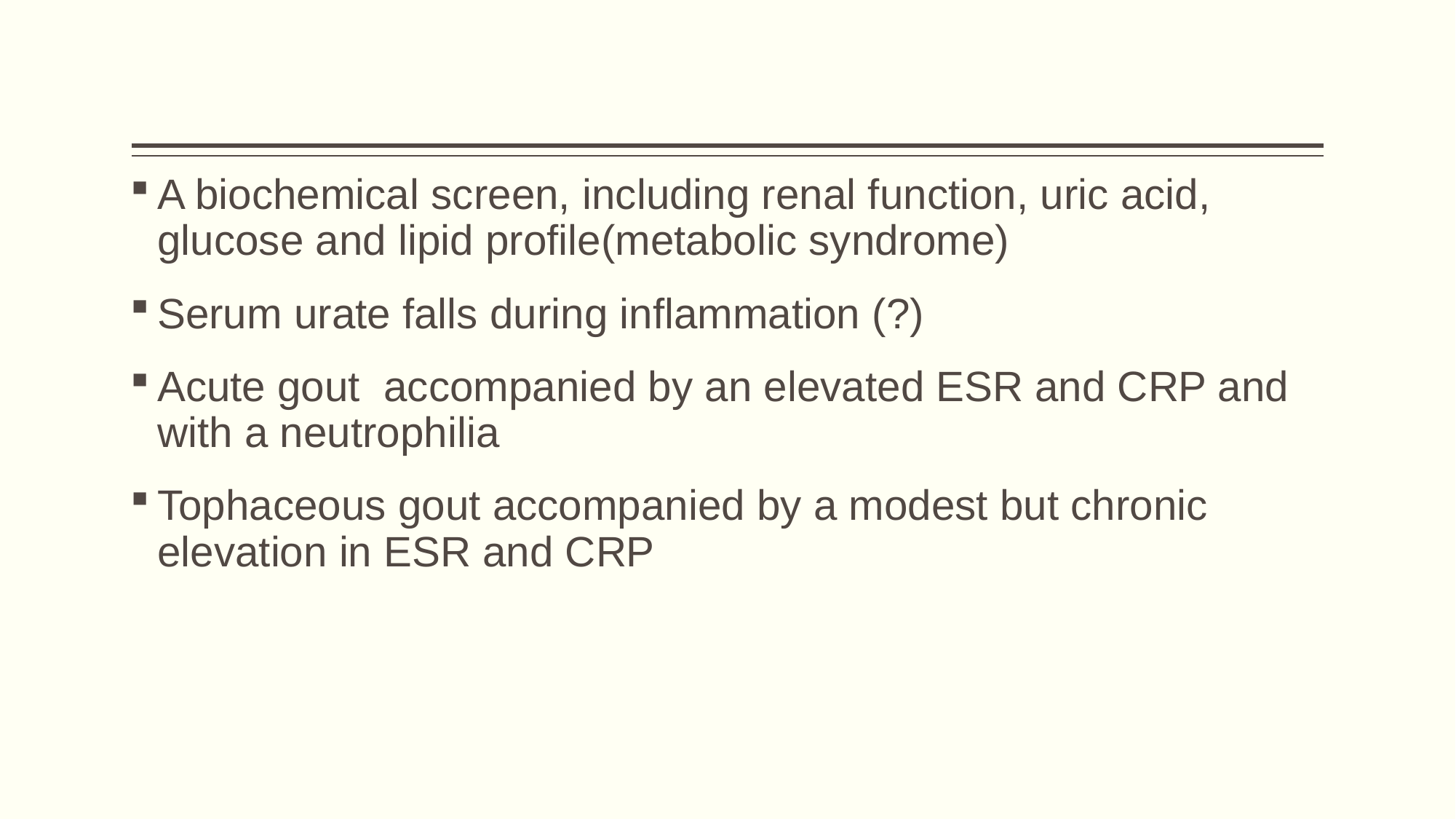

A biochemical screen, including renal function, uric acid, glucose and lipid profile(metabolic syndrome)
Serum urate falls during inflammation (?)
Acute gout  accompanied by an elevated ESR and CRP and with a neutrophilia
Tophaceous gout accompanied by a modest but chronic elevation in ESR and CRP